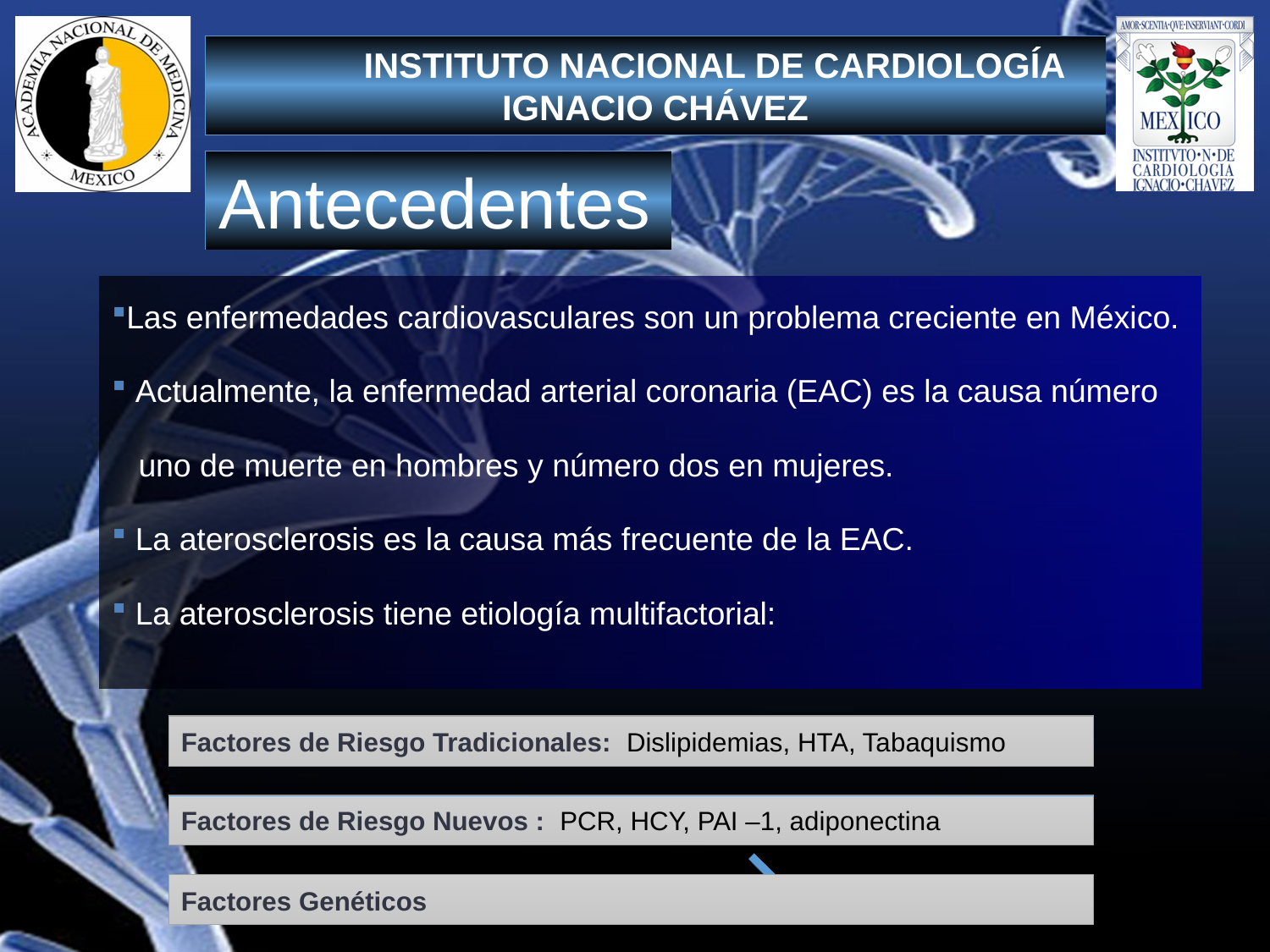

INSTITUTO NACIONAL DE CARDIOLOGÍA
IGNACIO CHÁVEZ
Antecedentes
Las enfermedades cardiovasculares son un problema creciente en México.
 Actualmente, la enfermedad arterial coronaria (EAC) es la causa número
   uno de muerte en hombres y número dos en mujeres.
 La aterosclerosis es la causa más frecuente de la EAC.
 La aterosclerosis tiene etiología multifactorial:

Factores de Riesgo Tradicionales:  Dislipidemias, HTA, Tabaquismo
Factores de Riesgo Nuevos :  PCR, HCY, PAI –1, adiponectina
Factores Genéticos